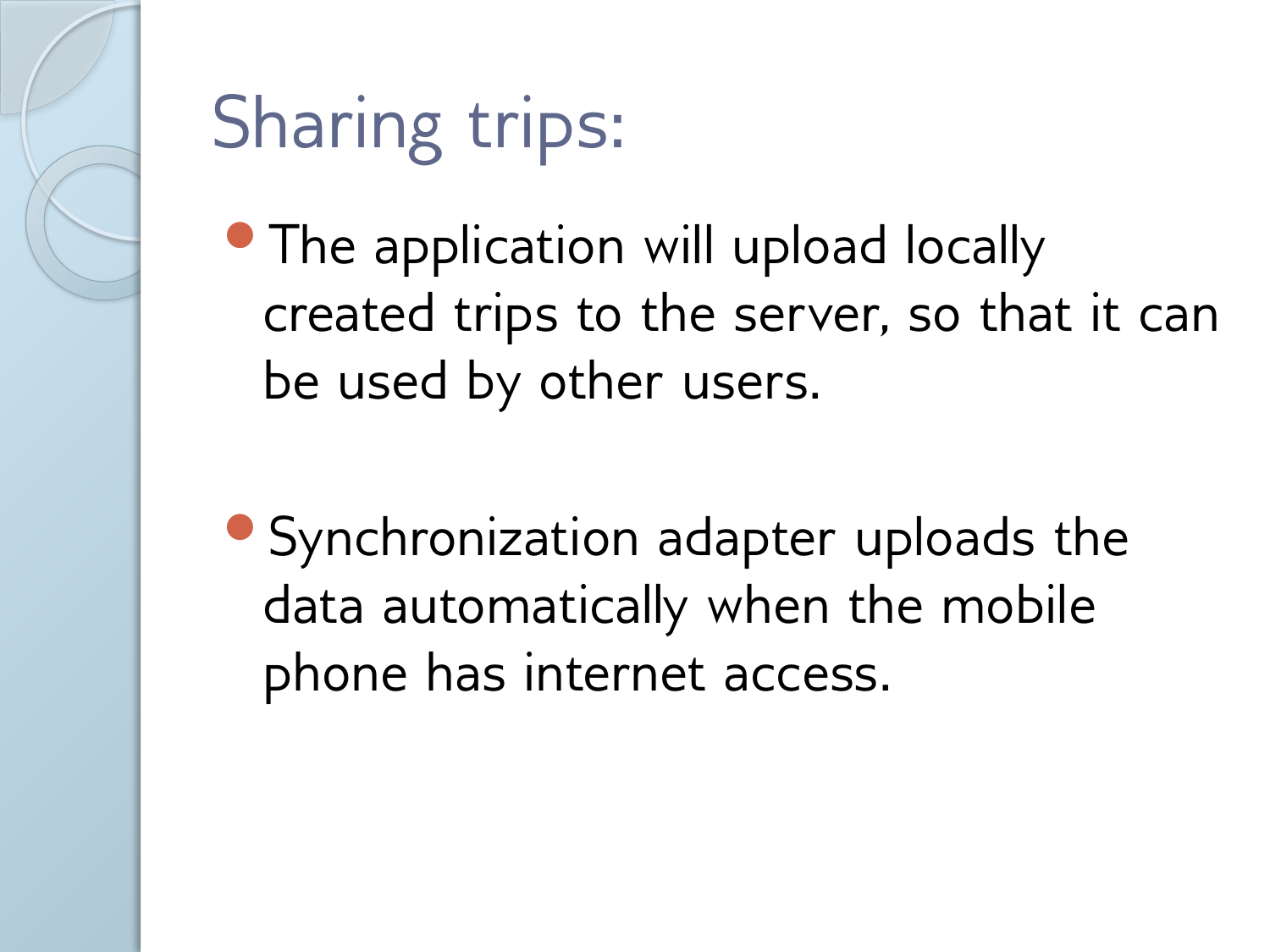

# Sharing trips:
The application will upload locally created trips to the server, so that it can be used by other users.

Synchronization adapter uploads the data automatically when the mobile phone has internet access.